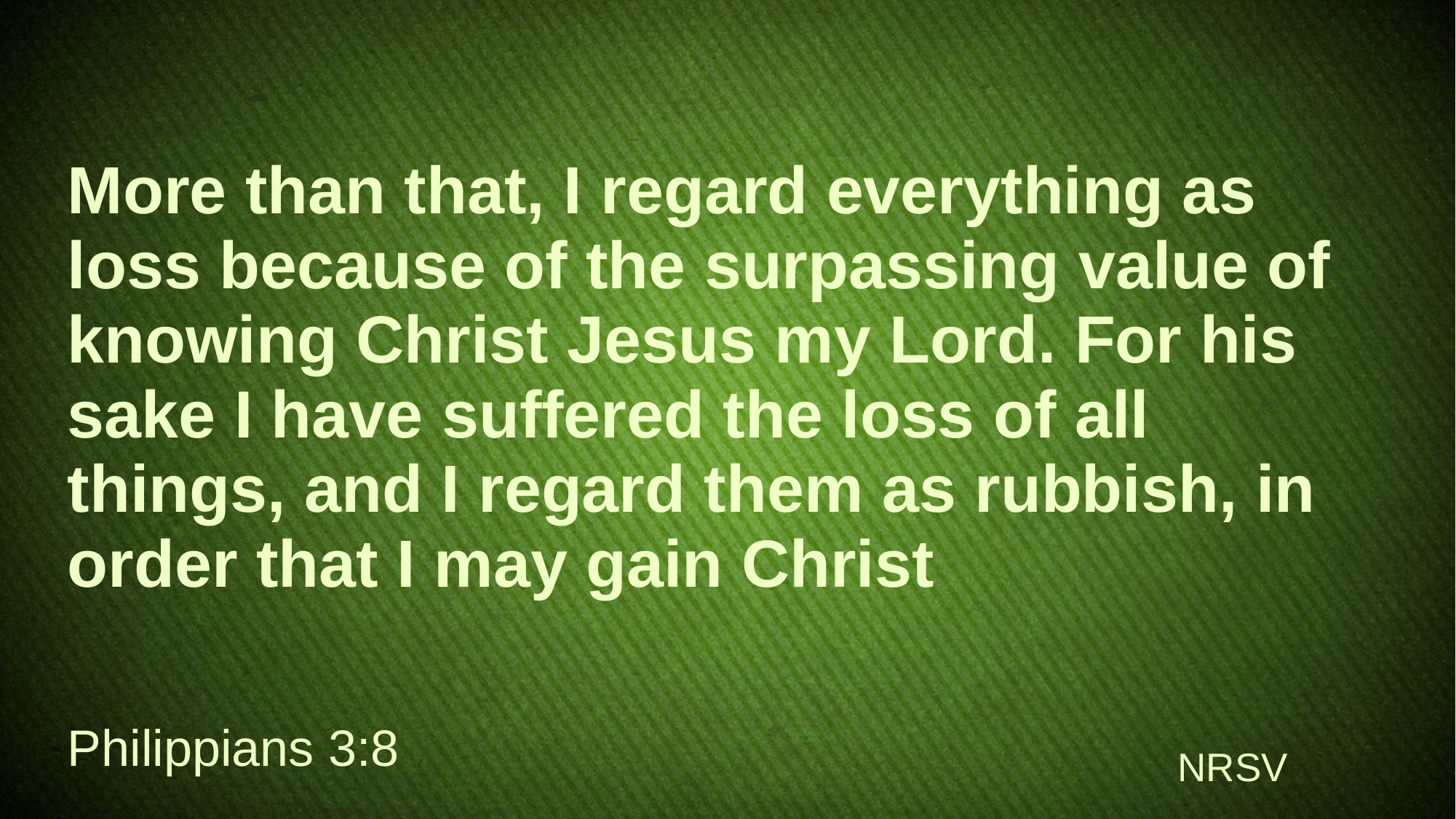

# More than that, I regard everything as loss because of the surpassing value of knowing Christ Jesus my Lord. For his sake I have suffered the loss of all things, and I regard them as rubbish, in order that I may gain Christ
Philippians 3:8
NRSV